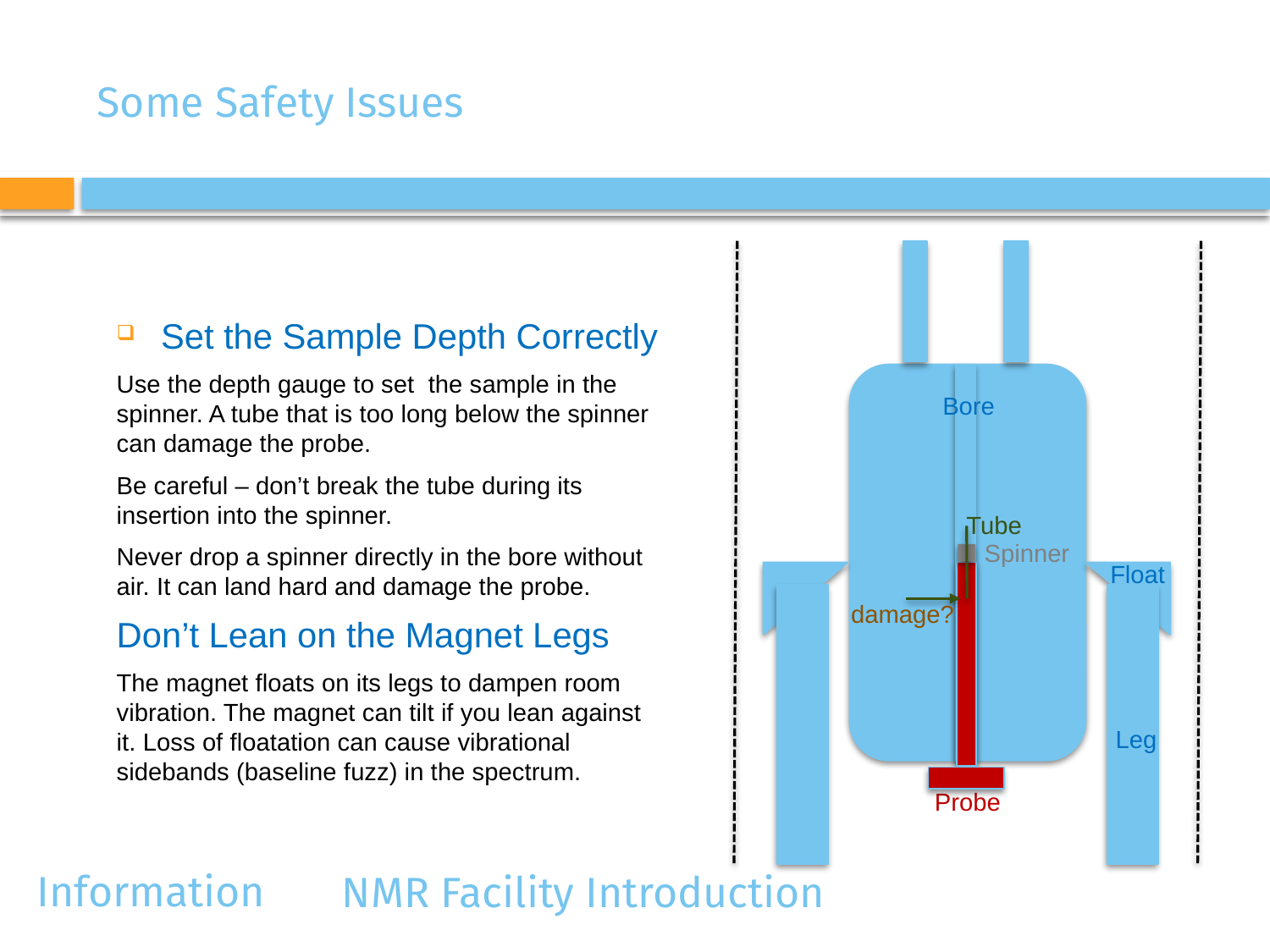

# Some Safety Issues

Set the Sample Depth Correctly
Use the depth gauge to set  the sample in the spinner. A tube that is too long below the spinner can damage the probe.
Be careful – don’t break the tube during its insertion into the spinner.
Never drop a spinner directly in the bore without air. It can land hard and damage the probe.
Don’t Lean on the Magnet Legs
The magnet floats on its legs to dampen room vibration. The magnet can tilt if you lean against it. Loss of floatation can cause vibrational sidebands (baseline fuzz) in the spectrum.

Bore
Tube

Spinner
Float

damage?
Leg
Probe
Information
NMR Facility Introduction